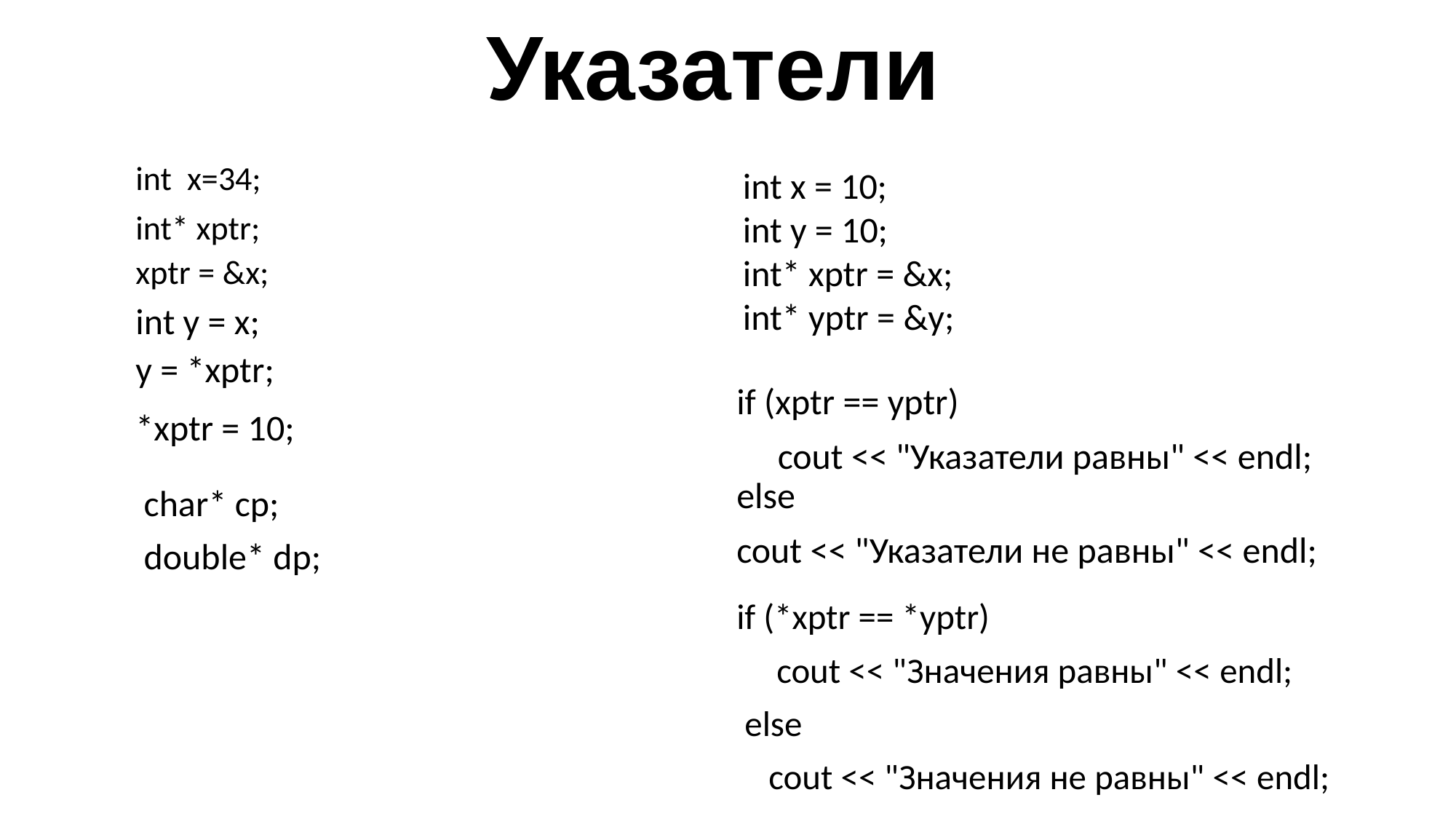

# Указатели

int  x=34;
int x = 10;
int y = 10;
int* xptr = &x;
int* yptr = &y;
int* xptr;
xptr = &x;
int y = x;
y = *xptr;
if (xptr == yptr)
     cout << "Указатели равны" << endl; else
cout << "Указатели не равны" << endl;

*xptr = 10;
 char* cp;

 double* dp;

if (*xptr == *yptr)
     cout << "Значения равны" << endl;
 else
    cout << "Значения не равны" << endl;